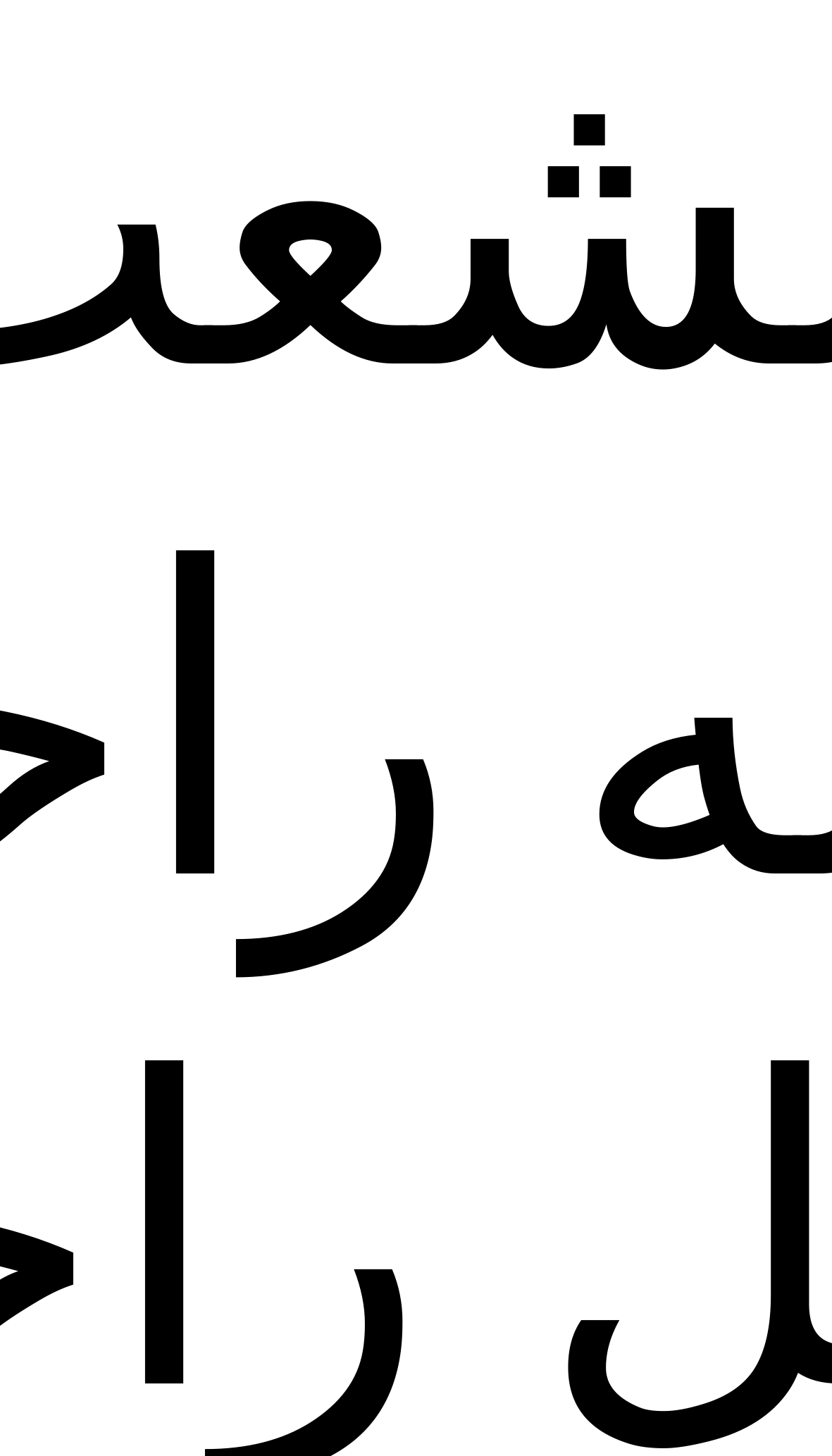

... اذاً لشعب الله راحة مثل راحة الله